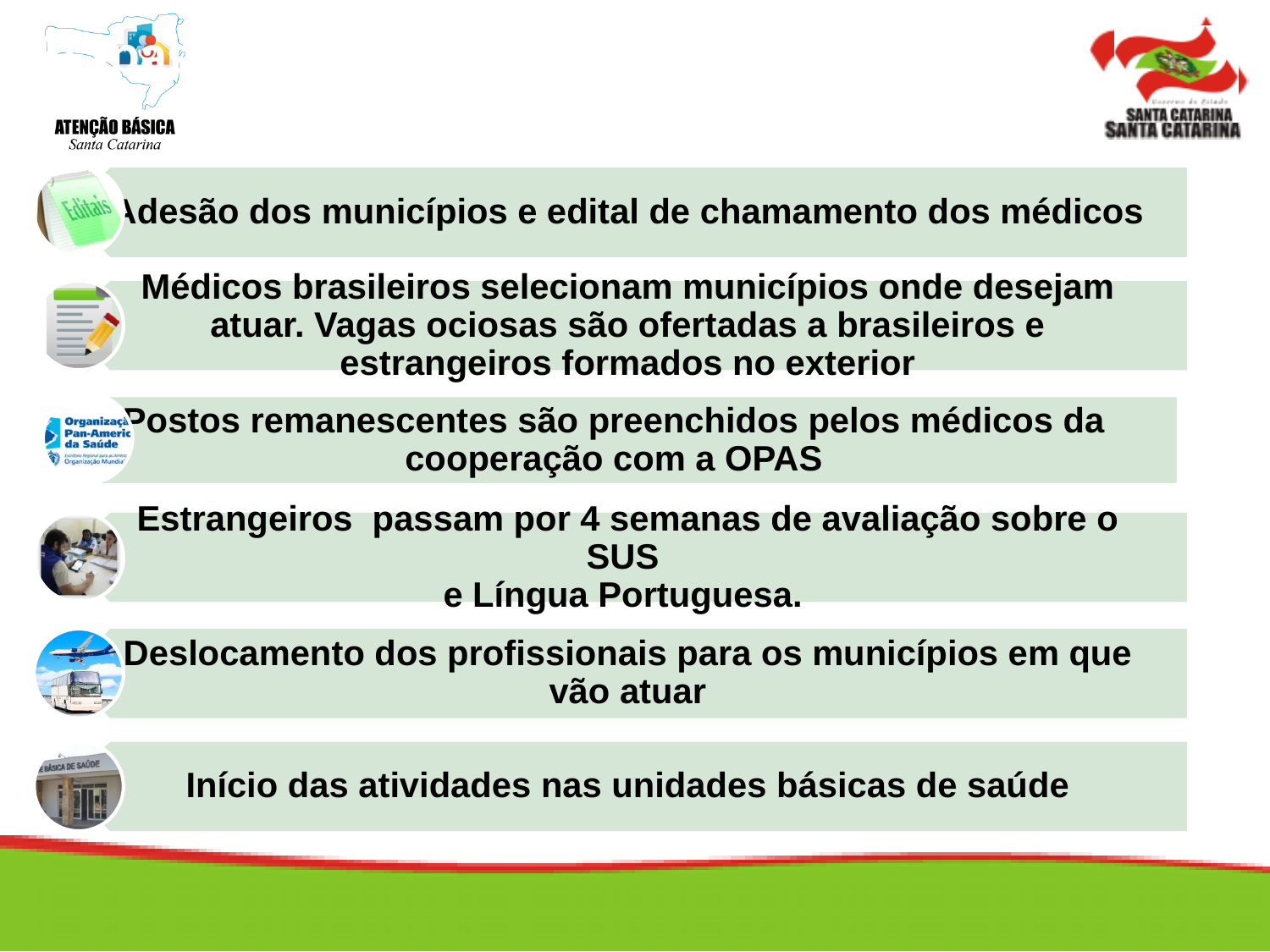

Etapas do programa
Adesão dos municípios e edital de chamamento dos médicos
Médicos brasileiros selecionam municípios onde desejam atuar. Vagas ociosas são ofertadas a brasileiros e estrangeiros formados no exterior
Postos remanescentes são preenchidos pelos médicos da
cooperação com a OPAS
Estrangeiros  passam por 4 semanas de avaliação sobre o SUS
e Língua Portuguesa.
Deslocamento dos profissionais para os municípios em que vão atuar
Início das atividades nas unidades básicas de saúde